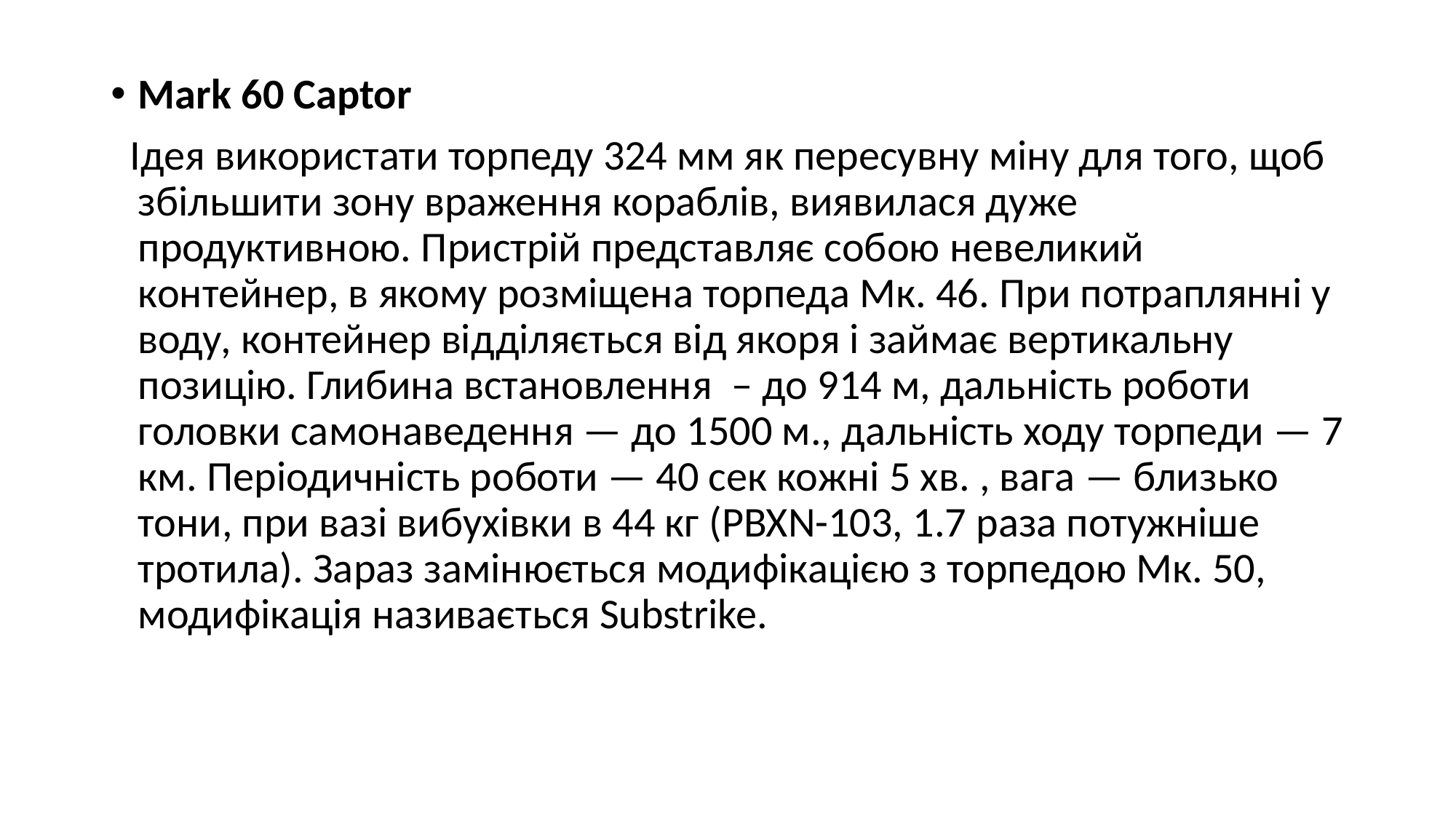

Mark 60 Captor
  Ідея використати торпеду 324 мм як пересувну міну для того, щоб збільшити зону враження кораблів, виявилася дуже продуктивною. Пристрій представляє собою невеликий контейнер, в якому розміщена торпеда Мк. 46. При потраплянні у воду, контейнер відділяється від якоря і займає вертикальну позицію. Глибина встановлення  – до 914 м, дальність роботи головки самонаведення — до 1500 м., дальність ходу торпеди — 7 км. Періодичність роботи — 40 сек кожні 5 хв. , вага — близько тони, при вазі вибухівки в 44 кг (PBXN-103, 1.7 раза потужніше тротила). Зараз замінюється модифікацією з торпедою Мк. 50, модифікація називається Substrike.